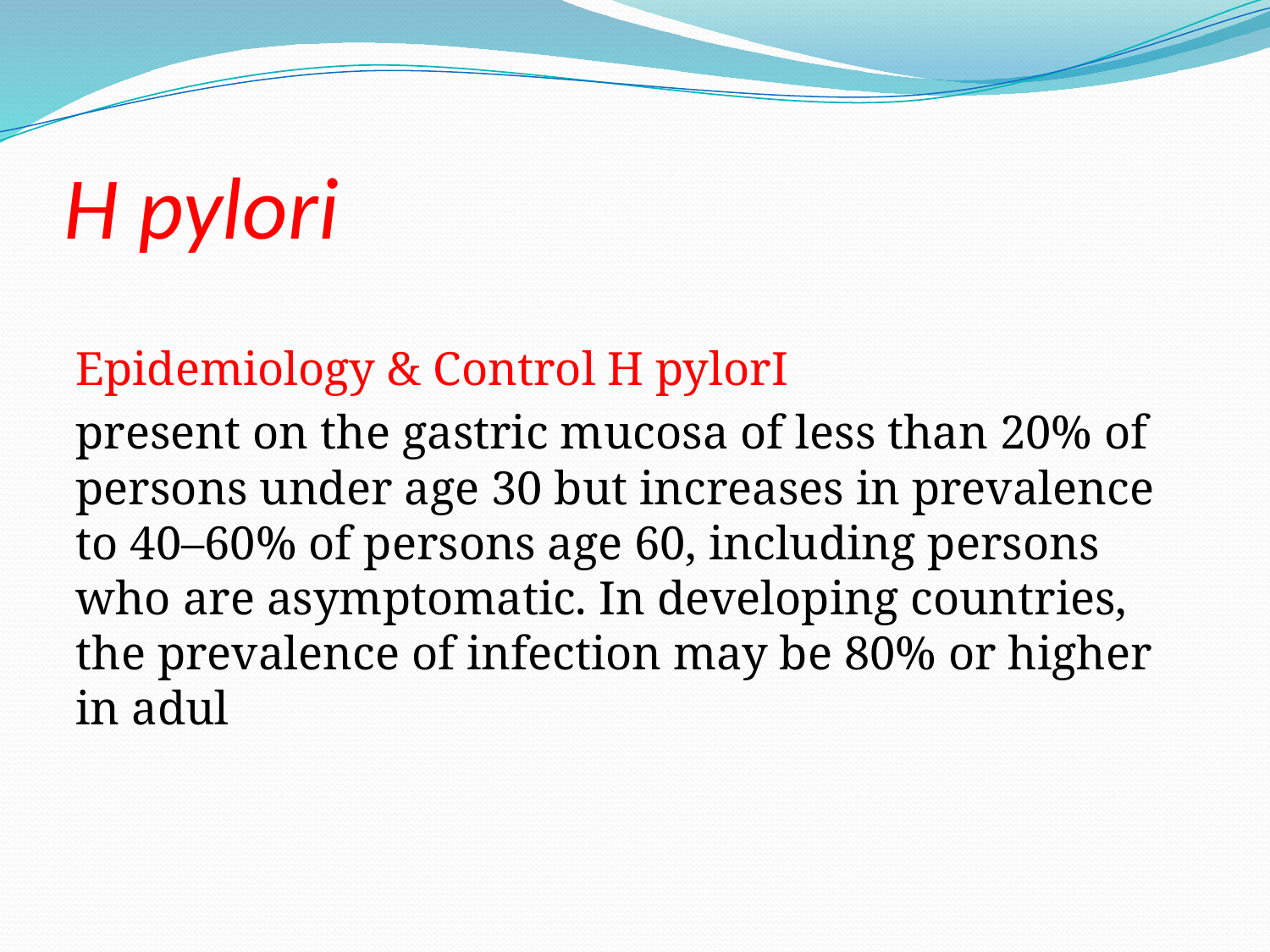

# H pylori

Epidemiology & Control H pylorI
 present on the gastric mucosa of less than 20% of persons under age 30 but increases in prevalence to 40–60% of persons age 60, including persons who are asymptomatic. In developing countries, the prevalence of infection may be 80% or higher in adul